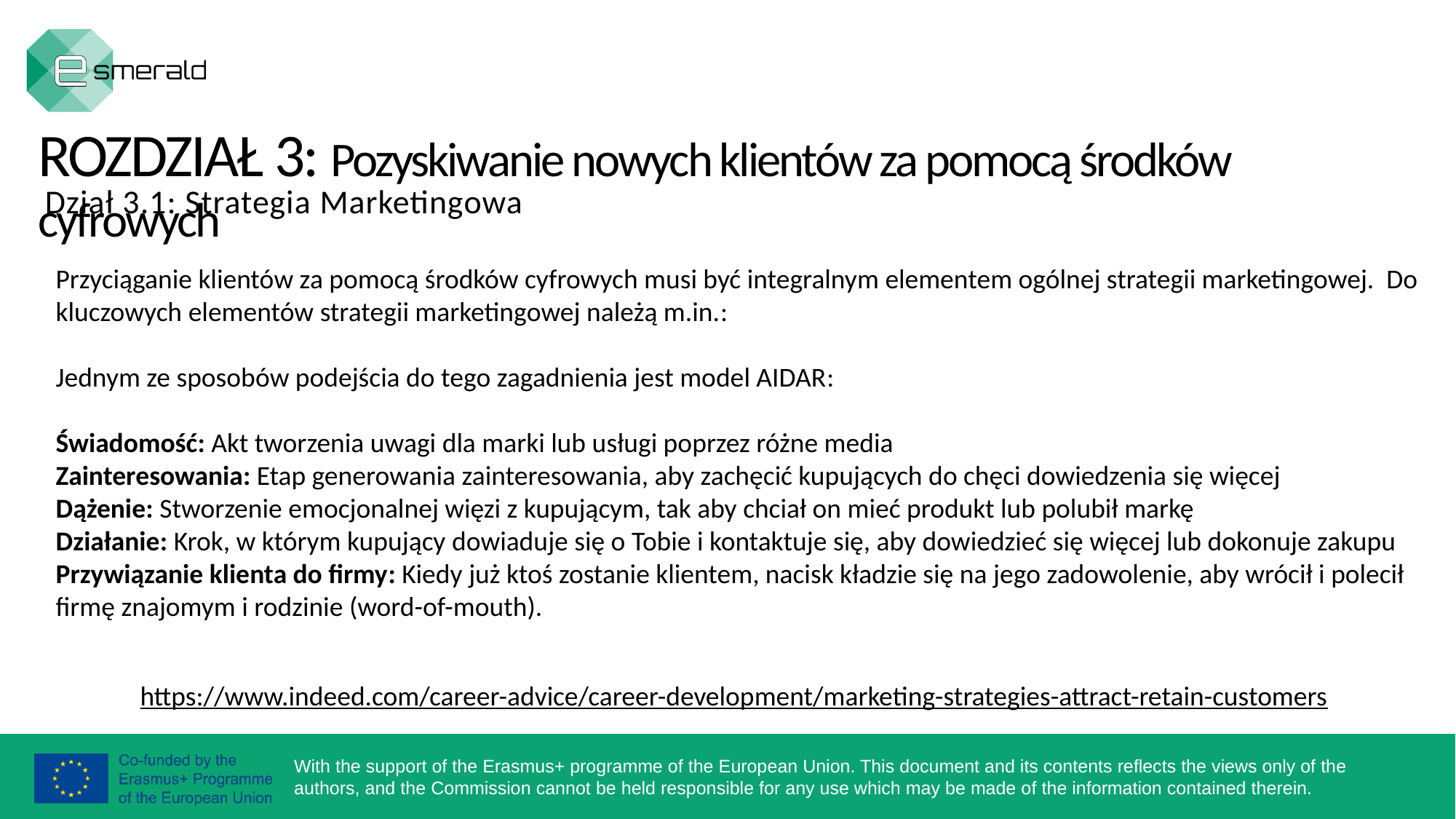

ROZDZIAŁ 3: Pozyskiwanie nowych klientów za pomocą środków cyfrowych
Dział 3.1: Strategia Marketingowa
Przyciąganie klientów za pomocą środków cyfrowych musi być integralnym elementem ogólnej strategii marketingowej.  Do kluczowych elementów strategii marketingowej należą m.in.:

Jednym ze sposobów podejścia do tego zagadnienia jest model AIDAR:

Świadomość: Akt tworzenia uwagi dla marki lub usługi poprzez różne media
Zainteresowania: Etap generowania zainteresowania, aby zachęcić kupujących do chęci dowiedzenia się więcej
Dążenie: Stworzenie emocjonalnej więzi z kupującym, tak aby chciał on mieć produkt lub polubił markę
Działanie: Krok, w którym kupujący dowiaduje się o Tobie i kontaktuje się, aby dowiedzieć się więcej lub dokonuje zakupu
Przywiązanie klienta do firmy: Kiedy już ktoś zostanie klientem, nacisk kładzie się na jego zadowolenie, aby wrócił i polecił firmę znajomym i rodzinie (word-of-mouth).

https://www.indeed.com/career-advice/career-development/marketing-strategies-attract-retain-customers